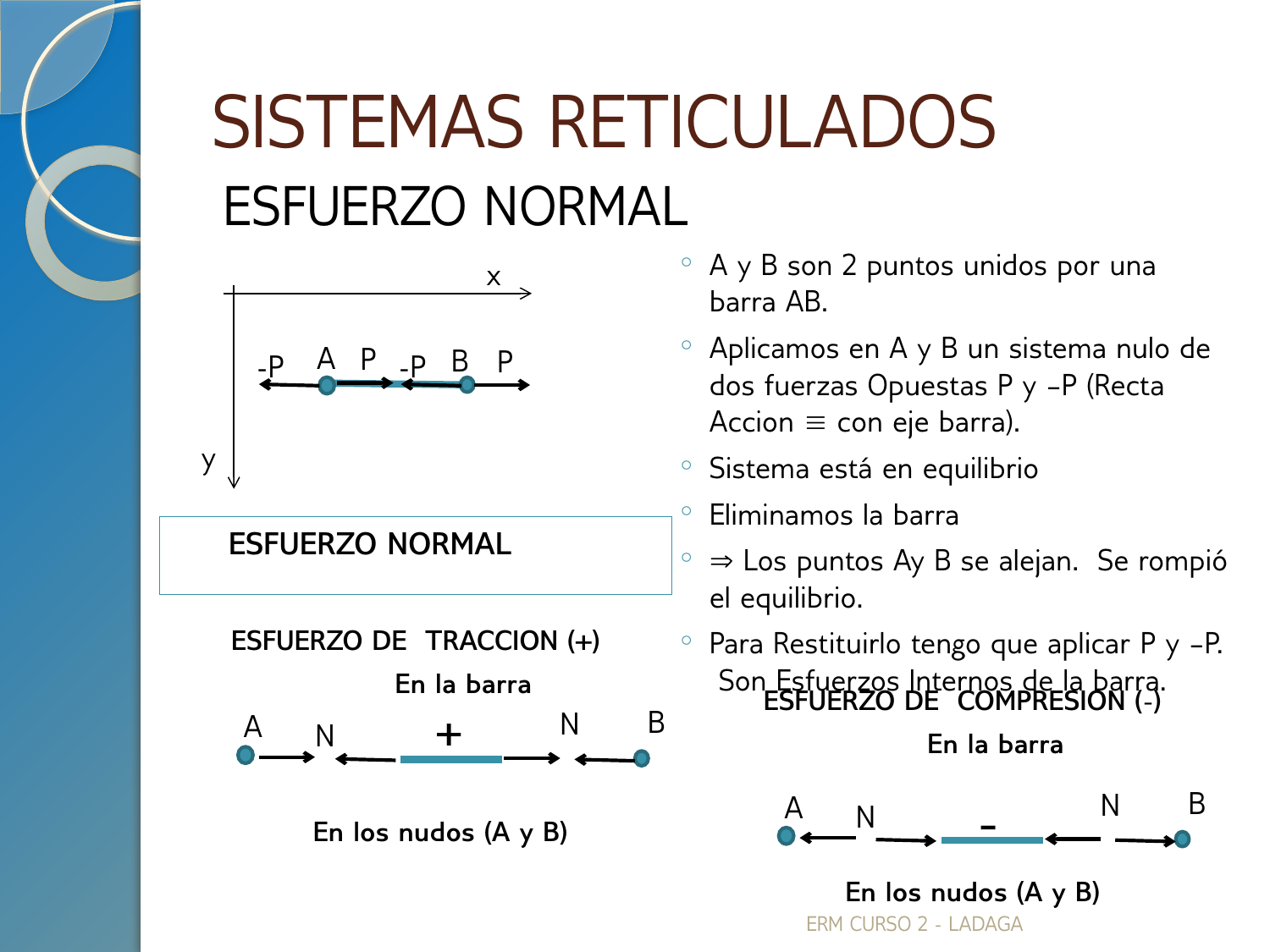

# SISTEMAS RETICULADOS
ESFUERZO NORMAL
A y B son 2 puntos unidos por una barra AB.
Aplicamos en A y B un sistema nulo de dos fuerzas Opuestas P y –P (Recta Accion ≡ con eje barra).
Sistema está en equilibrio
Eliminamos la barra
⇒ Los puntos Ay B se alejan.  Se rompió el equilibrio.
Para Restituirlo tengo que aplicar P y –P.  Son Esfuerzos Internos de la barra.

x
y
A
P
B
P
-P
-P

ESFUERZO NORMAL

ESFUERZO DE  TRACCION (+)
                  En la barra

         En los nudos (A y B)

ESFUERZO DE  COMPRESION (-)
                  En la barra

         En los nudos (A y B)

B
N
+
A
N

B
N
-
A
N

ERM CURSO 2 - LADAGA